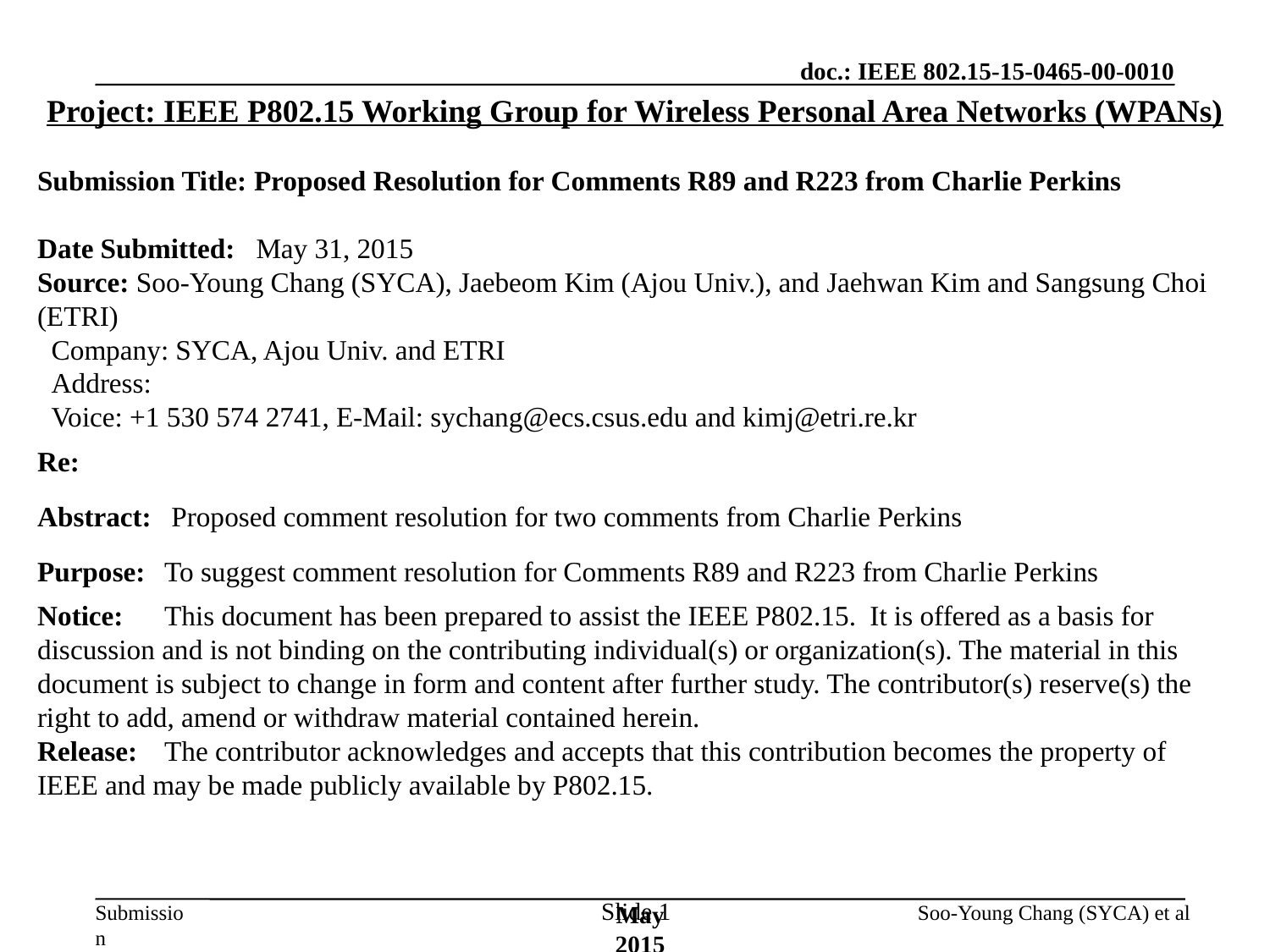

May 2015
Project: IEEE P802.15 Working Group for Wireless Personal Area Networks (WPANs)

Submission Title: Proposed Resolution for Comments R89 and R223 from Charlie Perkins

Date Submitted:   May 31, 2015
Source: Soo-Young Chang (SYCA), Jaebeom Kim (Ajou Univ.), and Jaehwan Kim and Sangsung Choi (ETRI)
  Company: SYCA, Ajou Univ. and ETRI
  Address:
  Voice: +1 530 574 2741, E-Mail: sychang@ecs.csus.edu and kimj@etri.re.kr
Re:
Abstract:	 Proposed comment resolution for two comments from Charlie Perkins
Purpose:	To suggest comment resolution for Comments R89 and R223 from Charlie Perkins
Notice:	This document has been prepared to assist the IEEE P802.15.  It is offered as a basis for discussion and is not binding on the contributing individual(s) or organization(s). The material in this document is subject to change in form and content after further study. The contributor(s) reserve(s) the right to add, amend or withdraw material contained herein.
Release:	The contributor acknowledges and accepts that this contribution becomes the property of IEEE and may be made publicly available by P802.15.
Slide 1
Soo-Young Chang (SYCA) et al